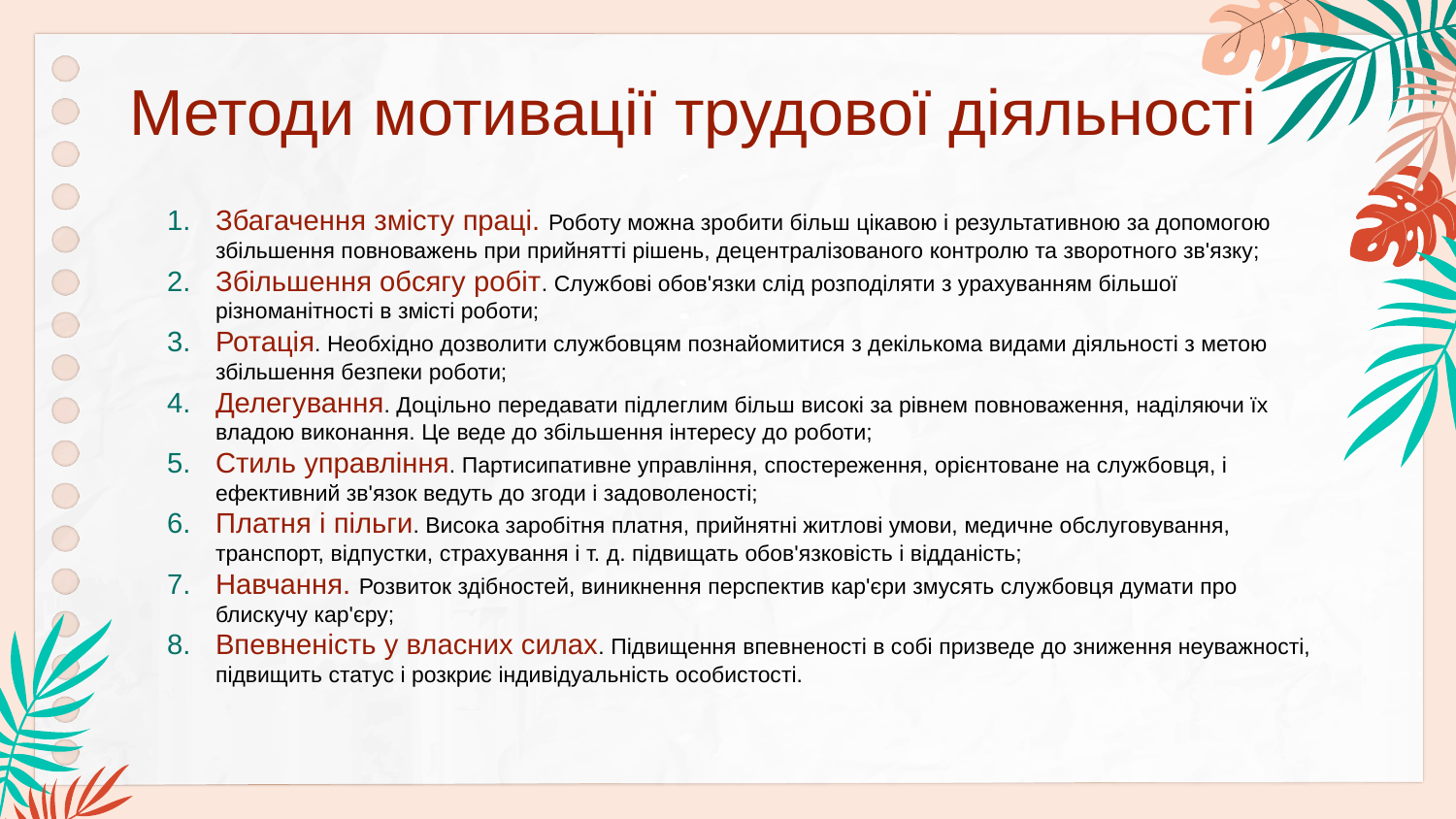

# Методи мотивації трудової діяльності
Збагачення змісту праці. Роботу можна зробити більш цікавою і результативною за допомогою збільшення повноважень при прийнятті рішень, децентралізованого контролю та зворотного зв'язку;
Збільшення обсягу робіт. Службові обов'язки слід розподіляти з урахуванням більшої різноманітності в змісті роботи;
Ротація. Необхідно дозволити службовцям познайомитися з декількома видами діяльності з метою збільшення безпеки роботи;
Делегування. Доцільно передавати підлеглим більш високі за рівнем повноваження, наділяючи їх владою виконання. Це веде до збільшення інтересу до роботи;
Стиль управління. Партисипативне управління, спостереження, орієнтоване на службовця, і ефективний зв'язок ведуть до згоди і задоволеності;
Платня і пільги. Висока заробітня платня, прийнятні житлові умови, медичне обслуговування, транспорт, відпустки, страхування і т. д. підвищать обов'язковість і відданість;
Навчання. Розвиток здібностей, виникнення перспектив кар'єри змусять службовця думати про блискучу кар'єру;
Впевненість у власних силах. Підвищення впевненості в собі призведе до зниження неуважності, підвищить статус і розкриє індивідуальність особистості.